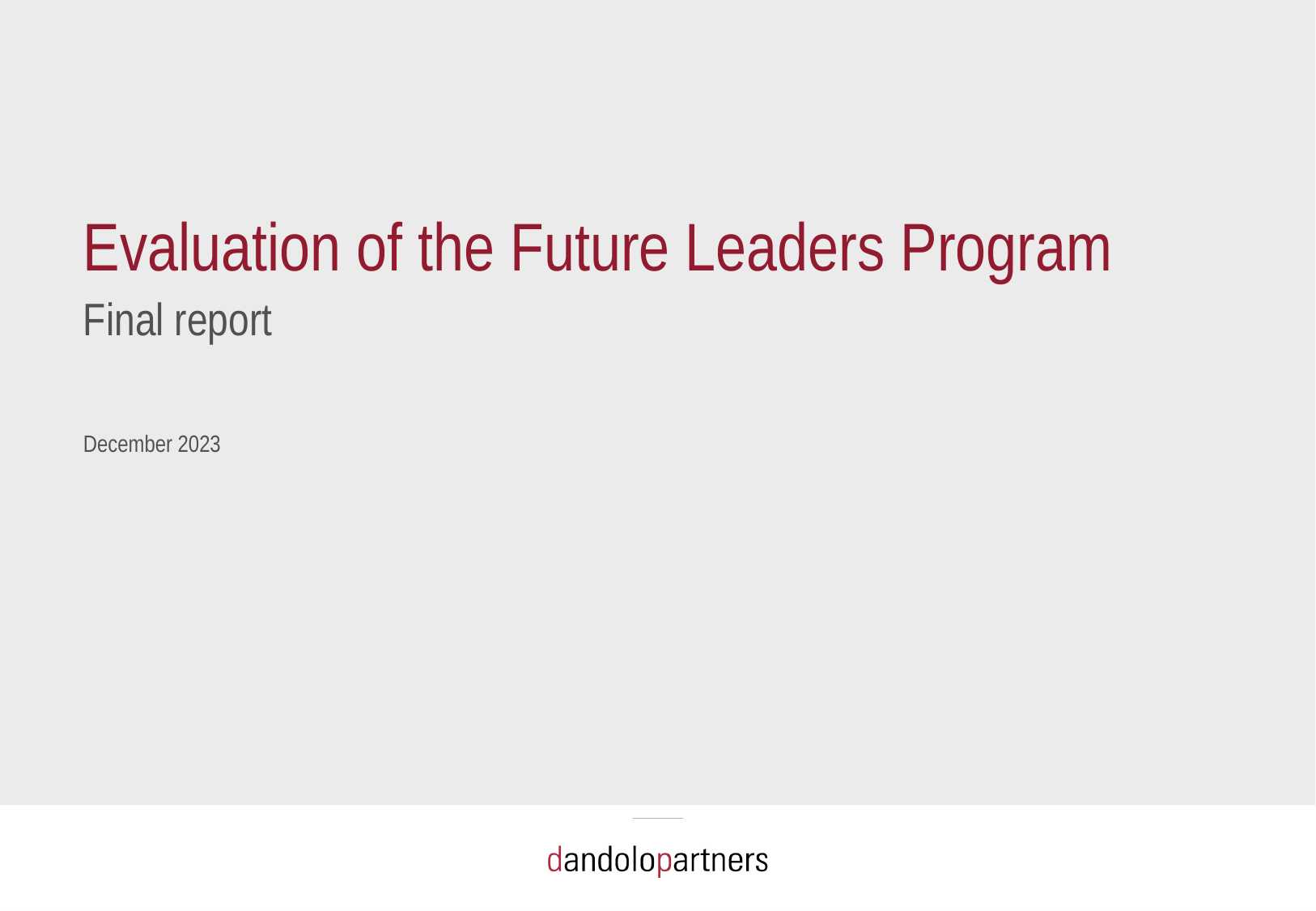

# Evaluation of the Future Leaders Program
Final report
December 2023